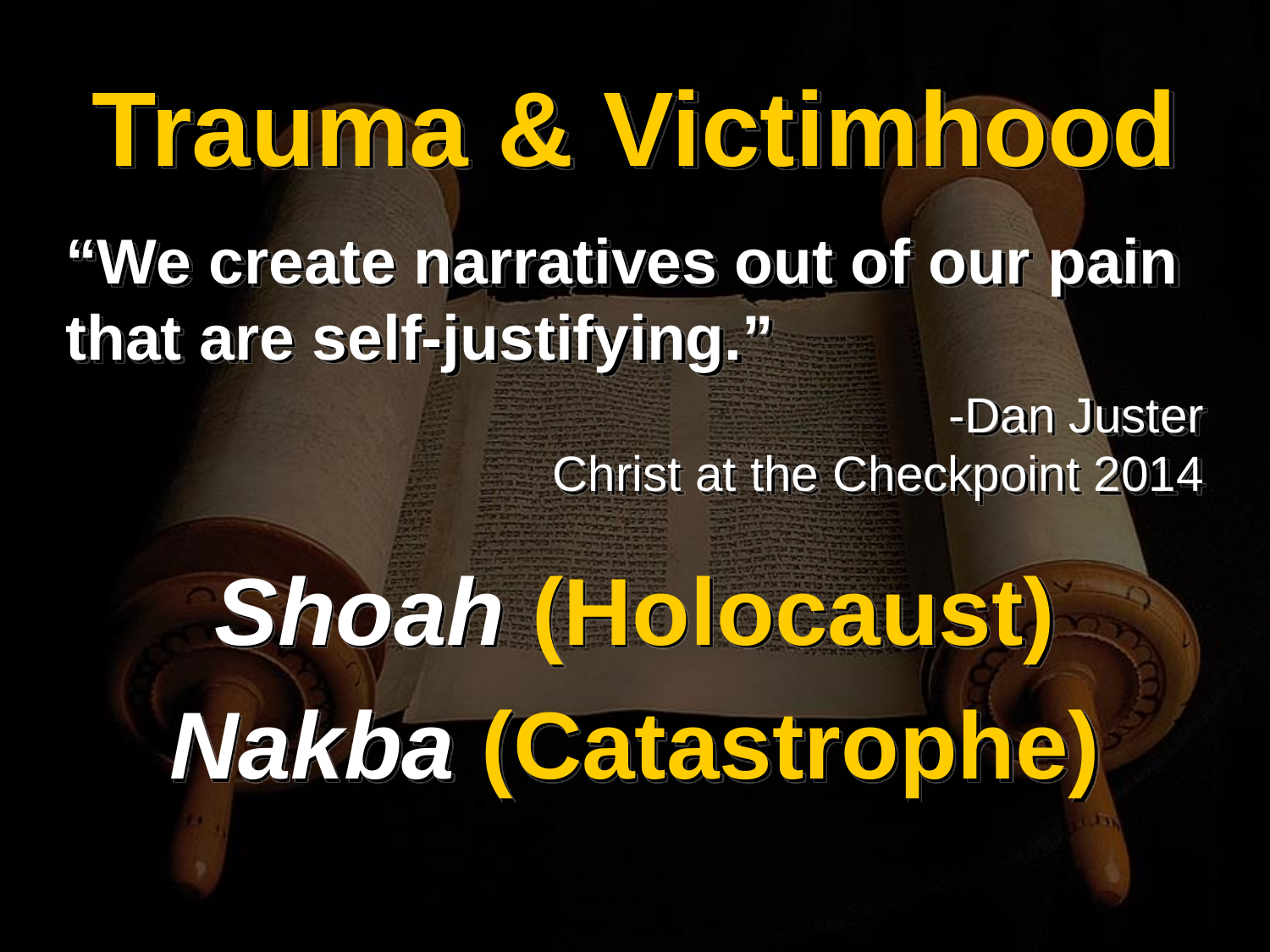

Trauma & Victimhood
“We create narratives out of our pain that are self-justifying.”
-Dan Juster
Christ at the Checkpoint 2014

Shoah (Holocaust)
Nakba (Catastrophe)